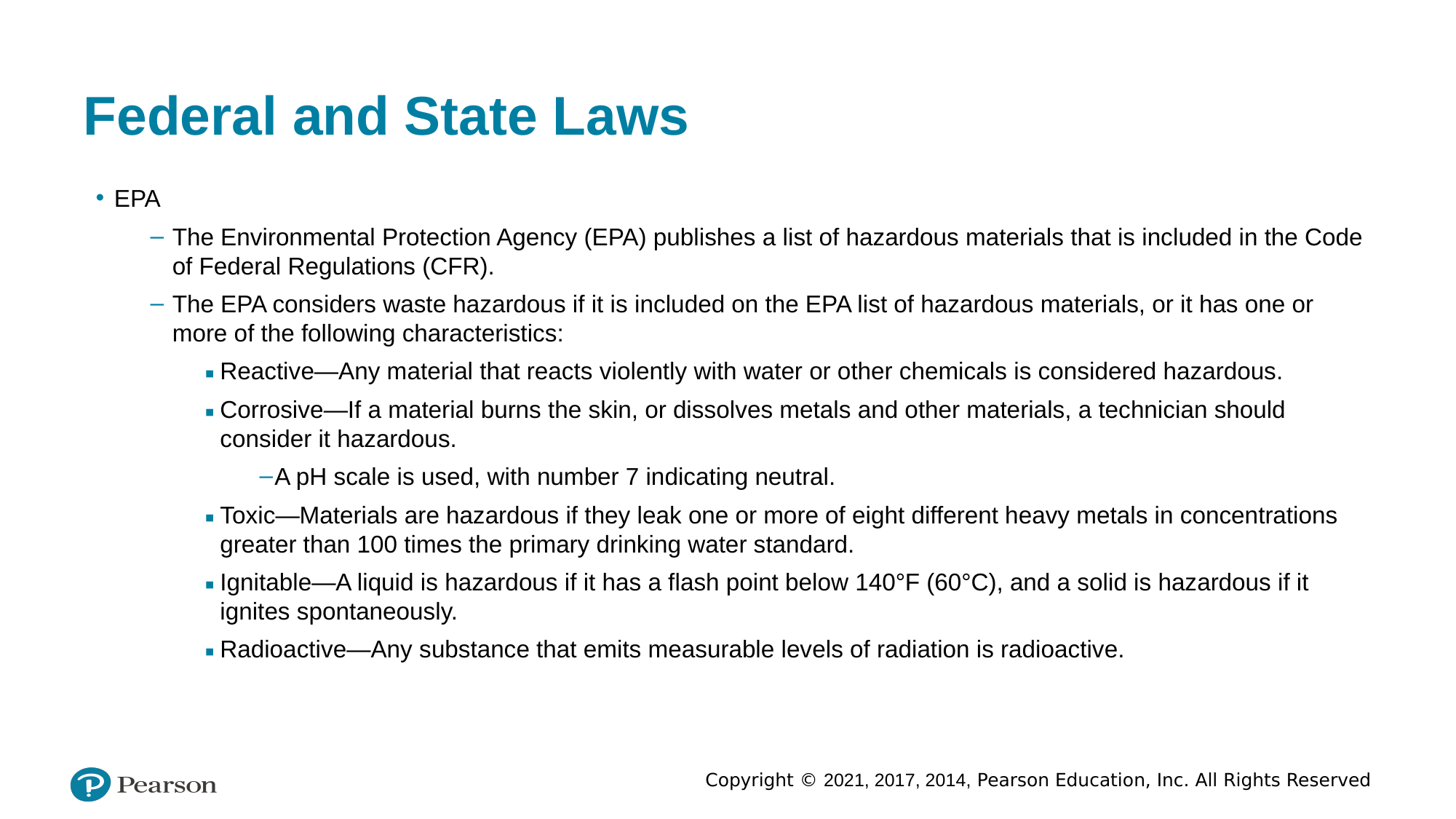

# Federal and State Laws
EPA
The Environmental Protection Agency (EPA) publishes a list of hazardous materials that is included in the Code of Federal Regulations (CFR).
The EPA considers waste hazardous if it is included on the EPA list of hazardous materials, or it has one or more of the following characteristics:
Reactive—Any material that reacts violently with water or other chemicals is considered hazardous.
Corrosive—If a material burns the skin, or dissolves metals and other materials, a technician should consider it hazardous.
A pH scale is used, with number 7 indicating neutral.
Toxic—Materials are hazardous if they leak one or more of eight different heavy metals in concentrations greater than 100 times the primary drinking water standard.
Ignitable—A liquid is hazardous if it has a flash point below 140°F (60°C), and a solid is hazardous if it ignites spontaneously.
Radioactive—Any substance that emits measurable levels of radiation is radioactive.